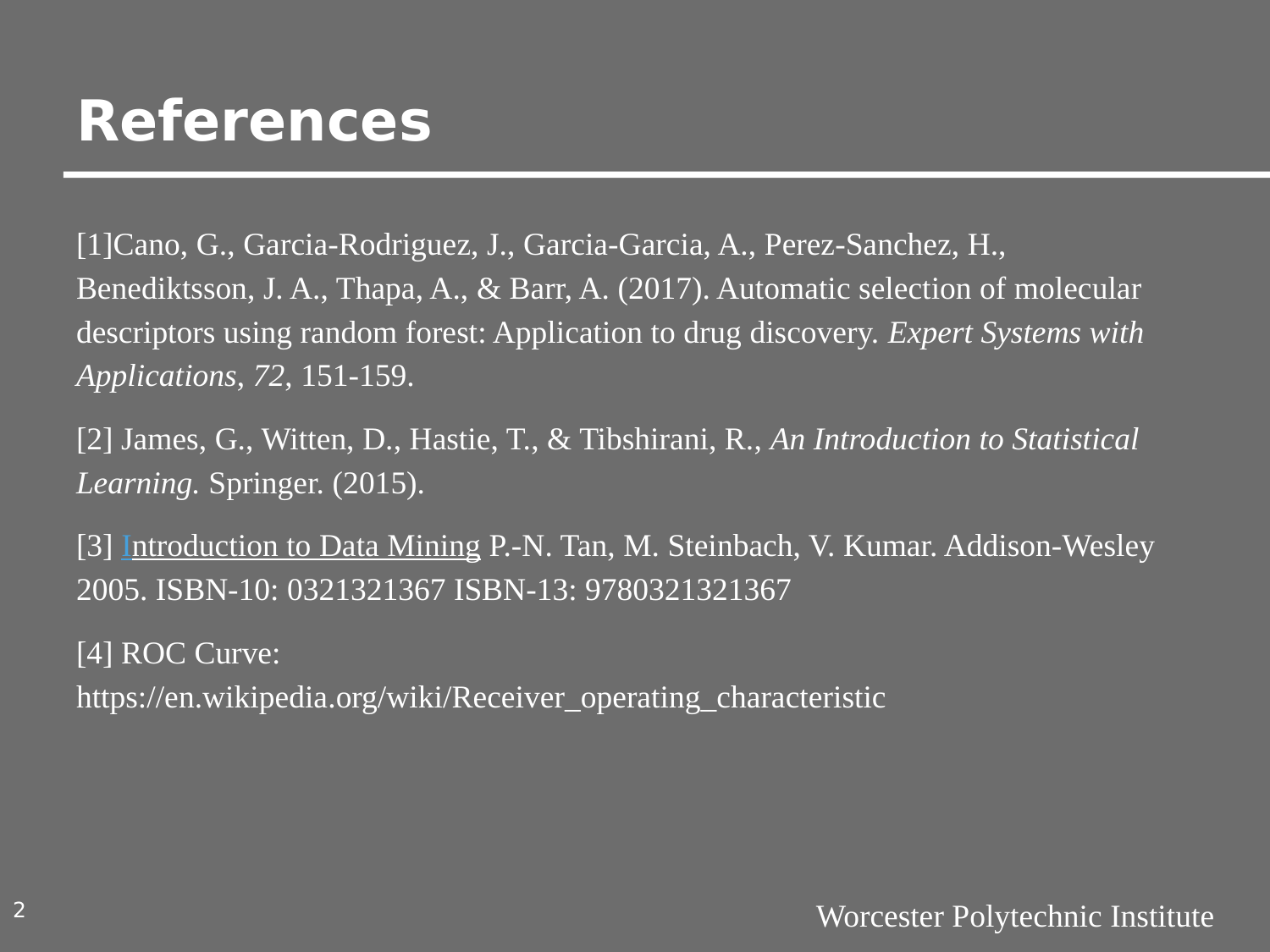

# References
[1]Cano, G., Garcia-Rodriguez, J., Garcia-Garcia, A., Perez-Sanchez, H., Benediktsson, J. A., Thapa, A., & Barr, A. (2017). Automatic selection of molecular descriptors using random forest: Application to drug discovery. Expert Systems with Applications, 72, 151-159.

[2] James, G., Witten, D., Hastie, T., & Tibshirani, R., An Introduction to Statistical Learning. Springer. (2015).

[3] Introduction to Data Mining P.-N. Tan, M. Steinbach, V. Kumar. Addison-Wesley 2005. ISBN-10: 0321321367 ISBN-13: 9780321321367

[4] ROC Curve:
https://en.wikipedia.org/wiki/Receiver_operating_characteristic

2